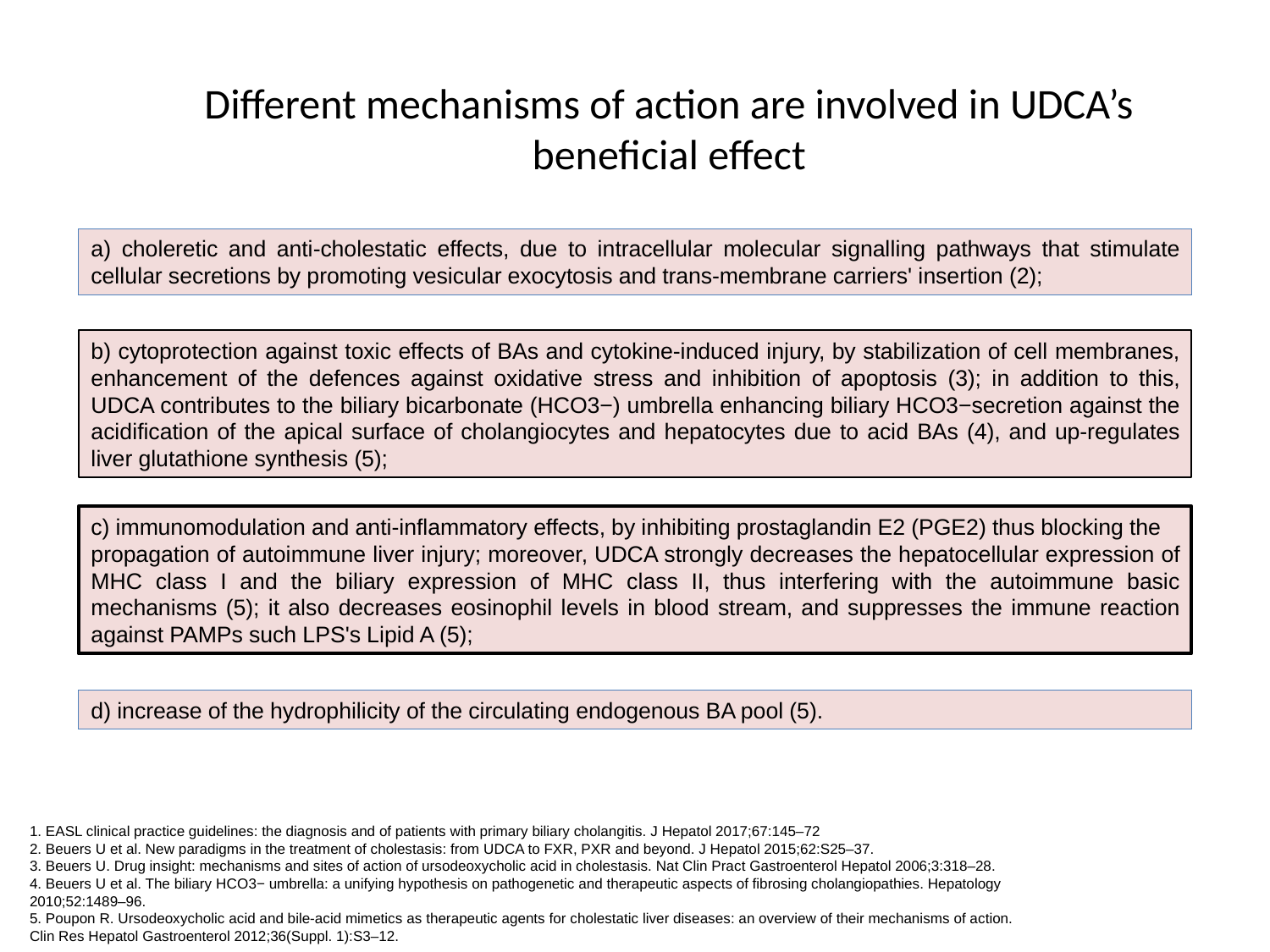

# Different mechanisms of action are involved in UDCA’s beneficial effect
a) choleretic and anti-cholestatic effects, due to intracellular molecular signalling pathways that stimulate cellular secretions by promoting vesicular exocytosis and trans-membrane carriers' insertion (2);
b) cytoprotection against toxic effects of BAs and cytokine-induced injury, by stabilization of cell membranes, enhancement of the defences against oxidative stress and inhibition of apoptosis (3); in addition to this, UDCA contributes to the biliary bicarbonate (HCO3−) umbrella enhancing biliary HCO3−secretion against the acidification of the apical surface of cholangiocytes and hepatocytes due to acid BAs (4), and up-regulates liver glutathione synthesis (5);
c) immunomodulation and anti-inflammatory effects, by inhibiting prostaglandin E2 (PGE2) thus blocking the
propagation of autoimmune liver injury; moreover, UDCA strongly decreases the hepatocellular expression of MHC class I and the biliary expression of MHC class II, thus interfering with the autoimmune basic mechanisms (5); it also decreases eosinophil levels in blood stream, and suppresses the immune reaction against PAMPs such LPS's Lipid A (5);
d) increase of the hydrophilicity of the circulating endogenous BA pool (5).
1. EASL clinical practice guidelines: the diagnosis and of patients with primary biliary cholangitis. J Hepatol 2017;67:145–72
2. Beuers U et al. New paradigms in the treatment of cholestasis: from UDCA to FXR, PXR and beyond. J Hepatol 2015;62:S25–37.
3. Beuers U. Drug insight: mechanisms and sites of action of ursodeoxycholic acid in cholestasis. Nat Clin Pract Gastroenterol Hepatol 2006;3:318–28.
4. Beuers U et al. The biliary HCO3− umbrella: a unifying hypothesis on pathogenetic and therapeutic aspects of fibrosing cholangiopathies. Hepatology 2010;52:1489–96.
5. Poupon R. Ursodeoxycholic acid and bile-acid mimetics as therapeutic agents for cholestatic liver diseases: an overview of their mechanisms of action.
Clin Res Hepatol Gastroenterol 2012;36(Suppl. 1):S3–12.